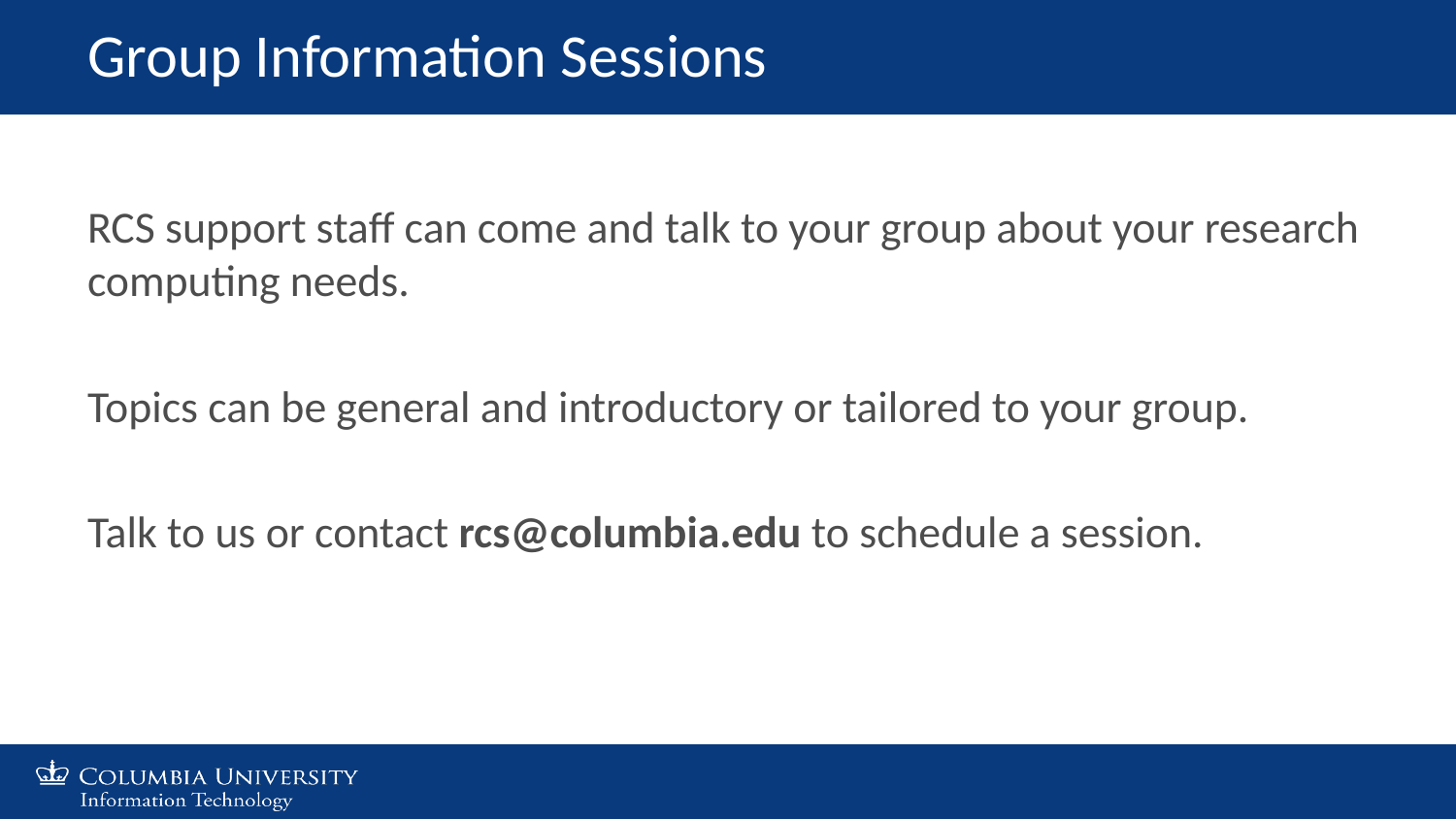

Group Information Sessions
RCS support staff can come and talk to your group about your research computing needs.

Topics can be general and introductory or tailored to your group.

Talk to us or contact rcs@columbia.edu to schedule a session.